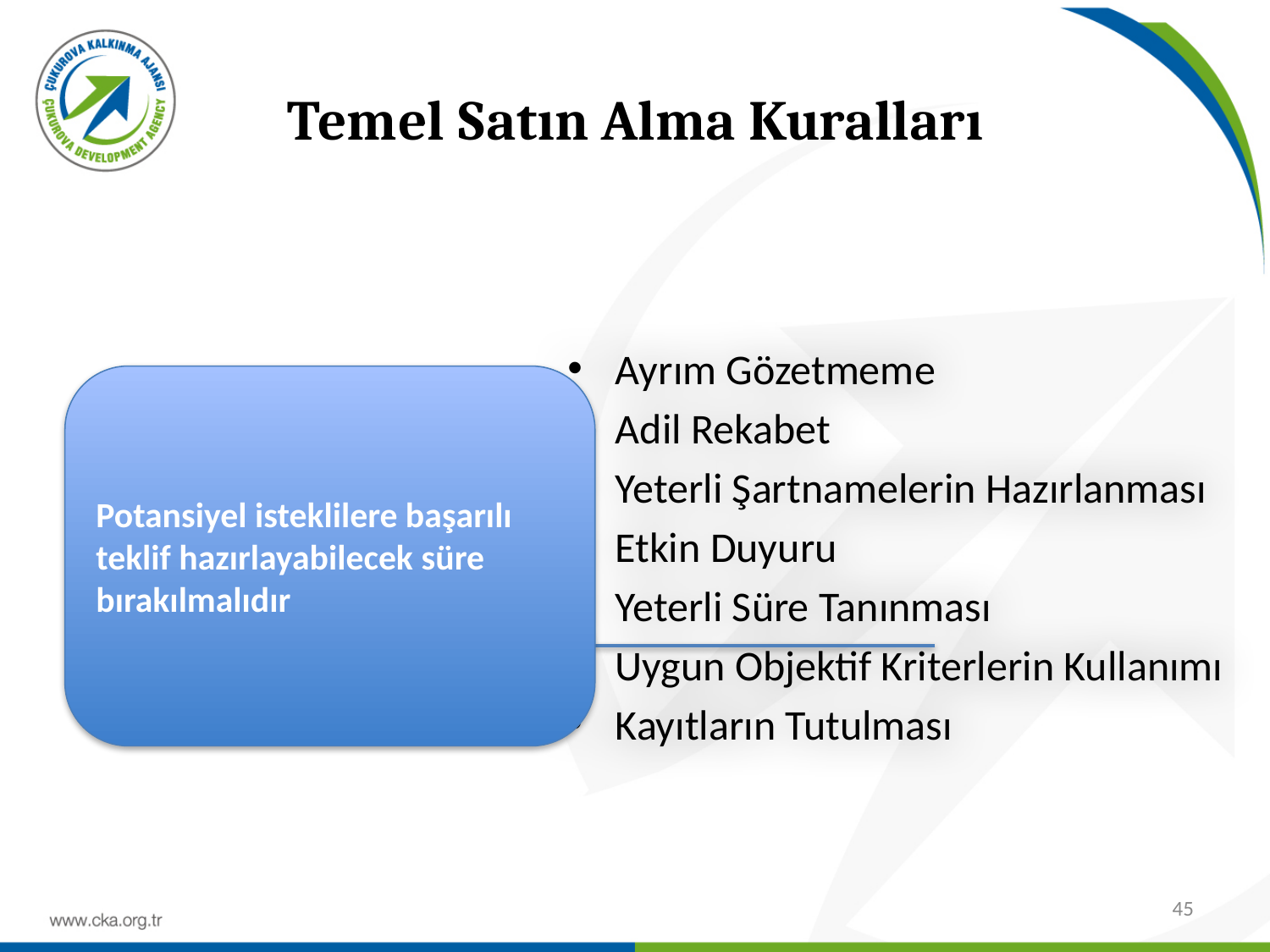

# Temel Satın Alma Kuralları
Ayrım Gözetmeme
Adil Rekabet
Yeterli Şartnamelerin Hazırlanması
Etkin Duyuru
Yeterli Süre Tanınması
Uygun Objektif Kriterlerin Kullanımı
Kayıtların Tutulması
Potansiyel isteklilere başarılı teklif hazırlayabilecek süre bırakılmalıdır
45